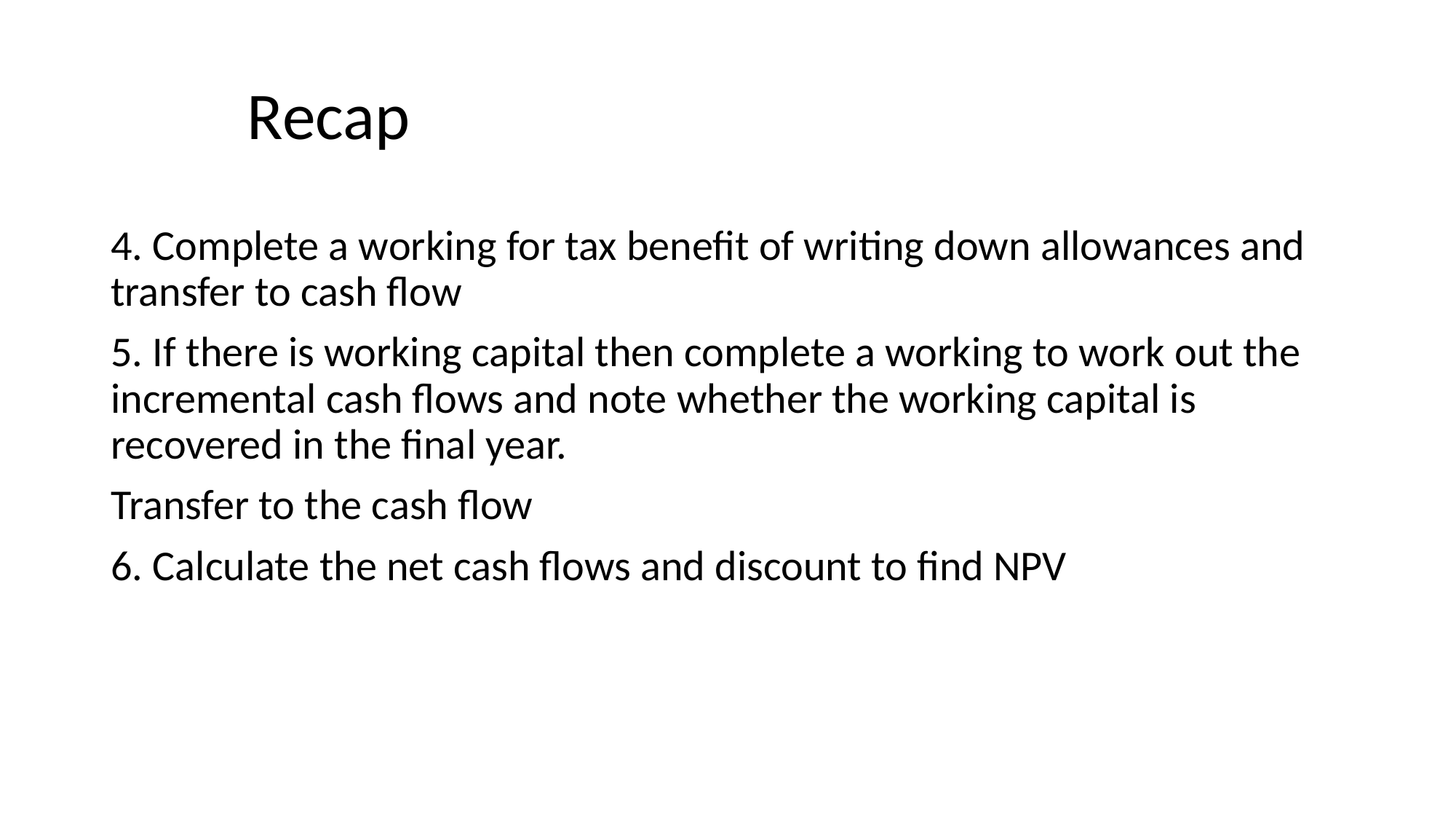

# Recap
4. Complete a working for tax benefit of writing down allowances and transfer to cash flow
5. If there is working capital then complete a working to work out the incremental cash flows and note whether the working capital is recovered in the final year.
Transfer to the cash flow
6. Calculate the net cash flows and discount to find NPV